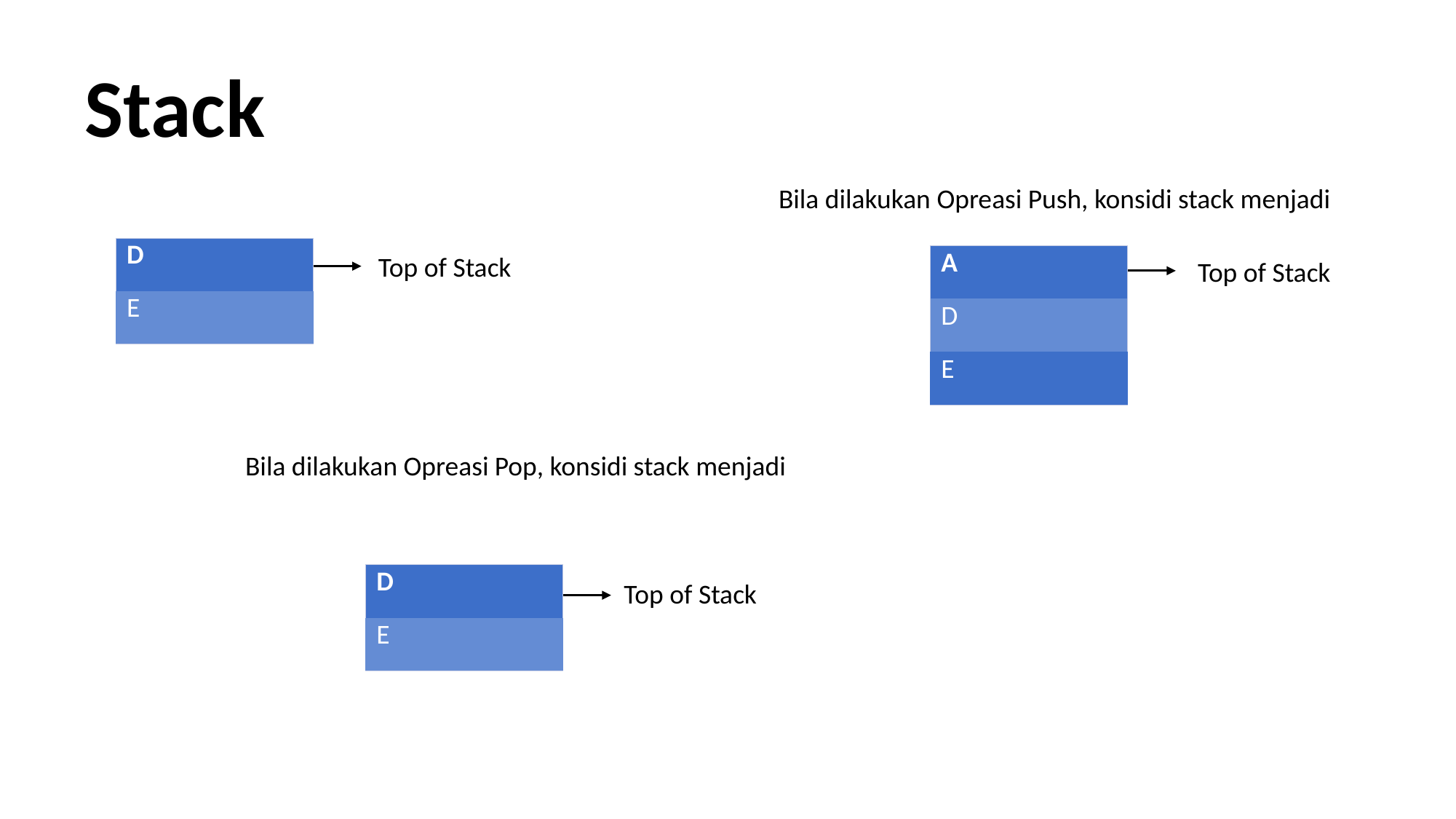

Stack
Bila dilakukan Opreasi Push, konsidi stack menjadi
| D |
| --- |
| E |
Top of Stack
| A |
| --- |
| D |
| E |
Top of Stack
Bila dilakukan Opreasi Pop, konsidi stack menjadi
| D |
| --- |
| E |
Top of Stack